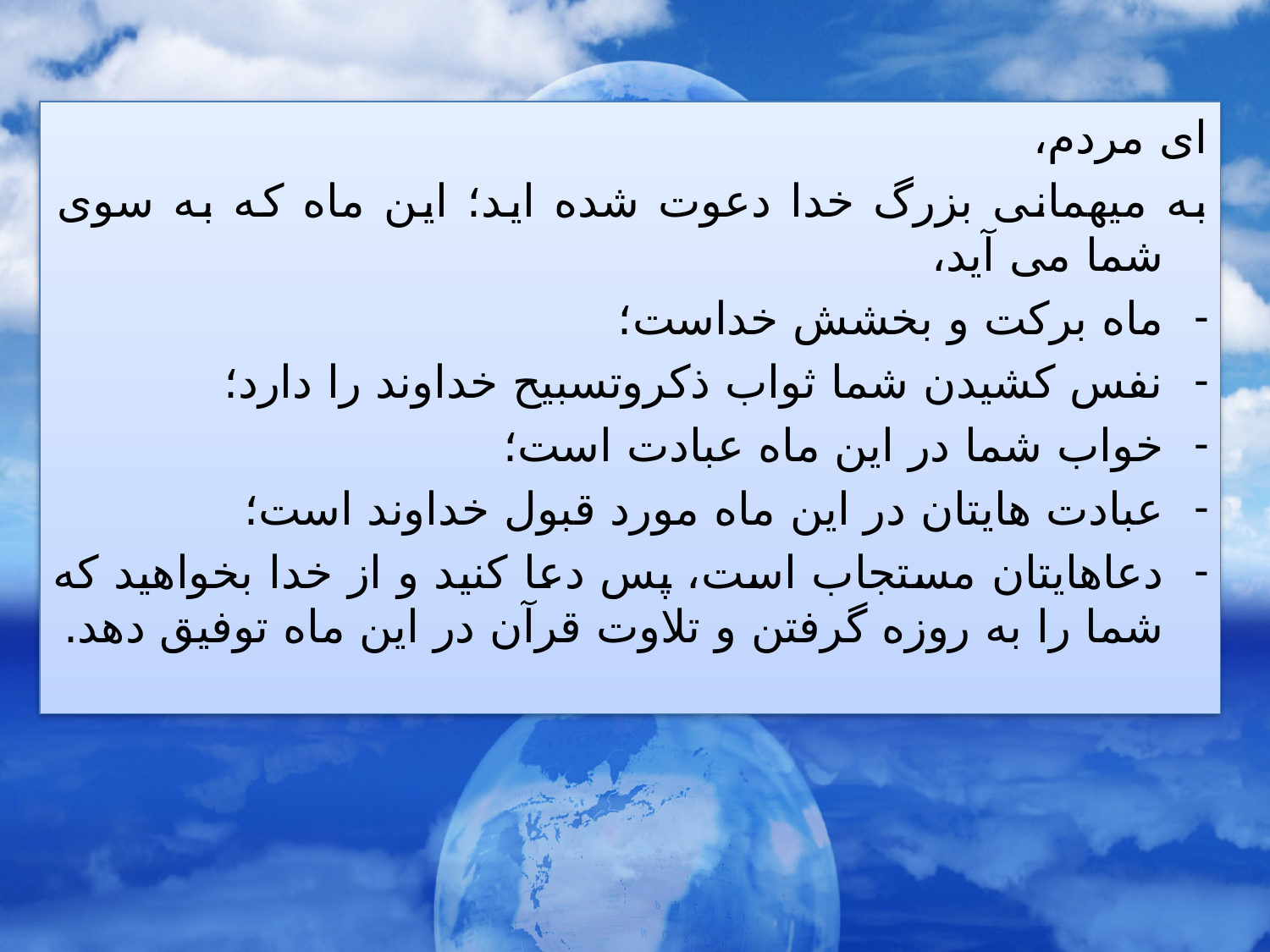

ای مردم،
به میهمانی بزرگ خدا دعوت شده اید؛ این ماه که به سوی شما می آید،
ماه برکت و بخشش خداست؛
نفس کشیدن شما ثواب ذکروتسبیح خداوند را دارد؛
خواب شما در این ماه عبادت است؛
عبادت هایتان در این ماه مورد قبول خداوند است؛
دعاهایتان مستجاب است، پس دعا کنید و از خدا بخواهید که شما را به روزه گرفتن و تلاوت قرآن در این ماه توفیق دهد.